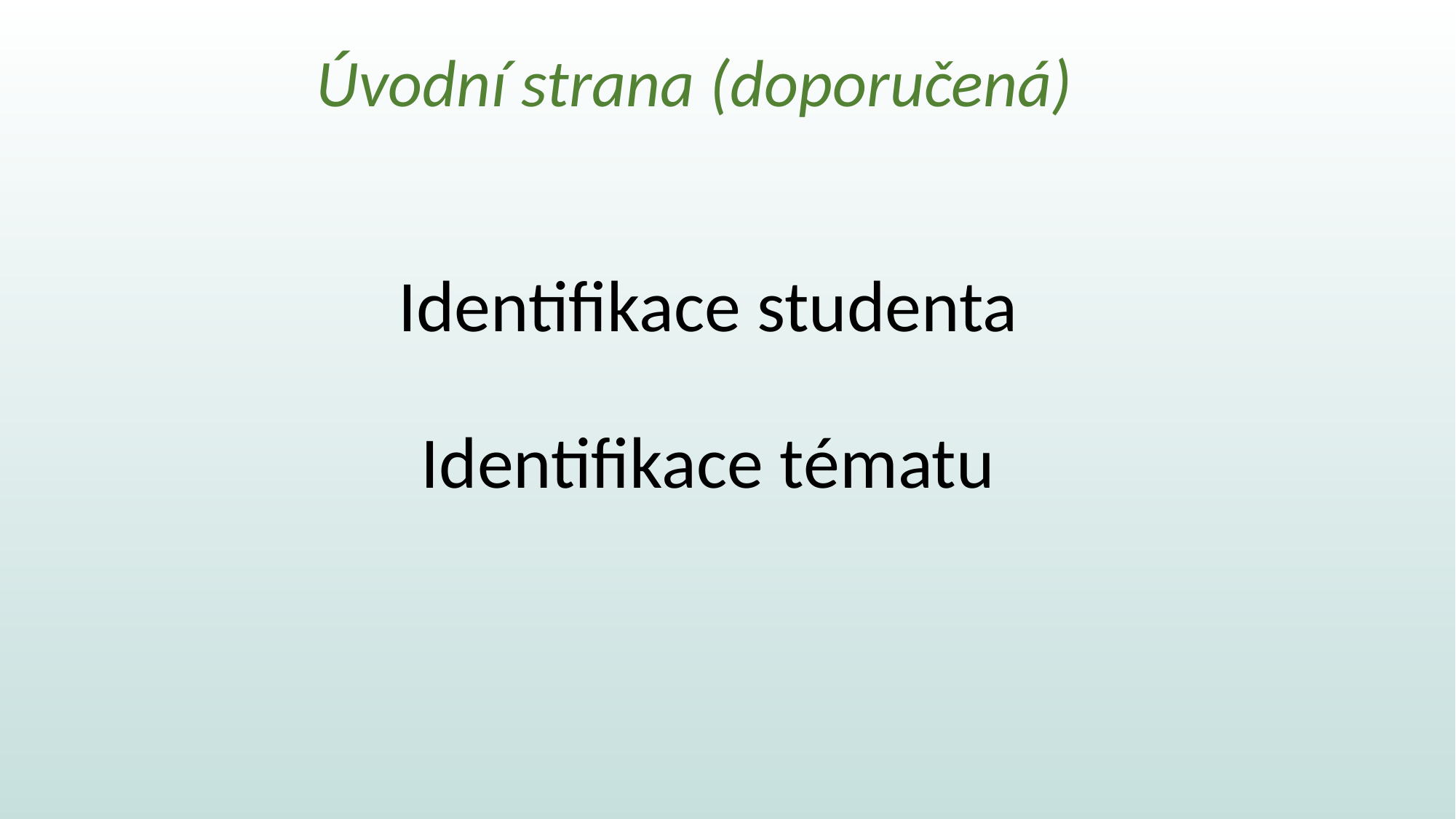

Úvodní strana (doporučená)
# Identifikace studenta Identifikace tématu